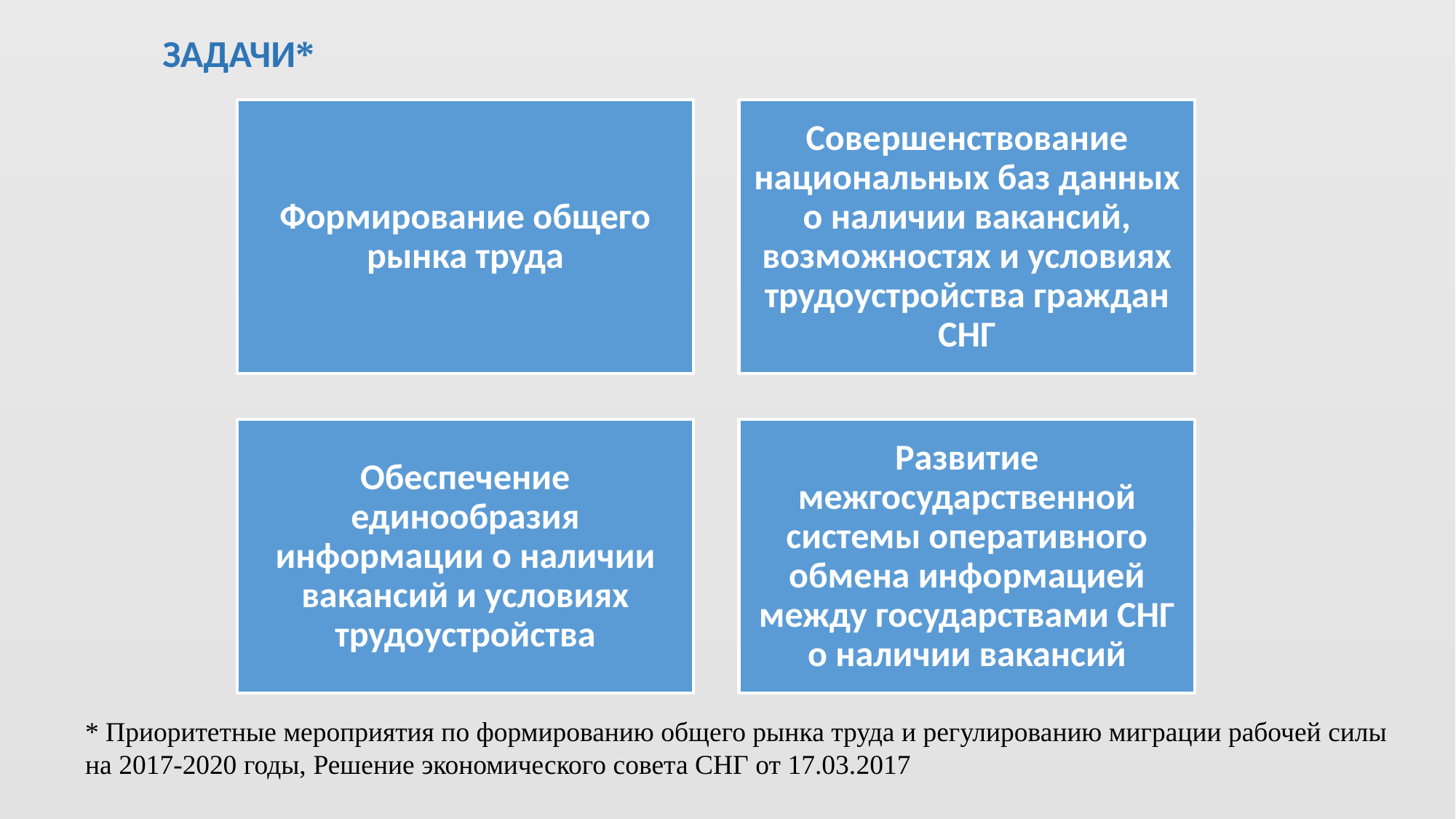

# ЗАДАЧИ*
Формирование общего рынка труда
Совершенствование национальных баз данных о наличии вакансий, возможностях и условиях трудоустройства граждан СНГ
Обеспечение единообразия информации о наличии вакансий и условиях трудоустройства
Развитие межгосударственной системы оперативного обмена информацией между государствами СНГ о наличии вакансий
* Приоритетные мероприятия по формированию общего рынка труда и регулированию миграции рабочей силы на 2017-2020 годы, Решение экономического совета СНГ от 17.03.2017